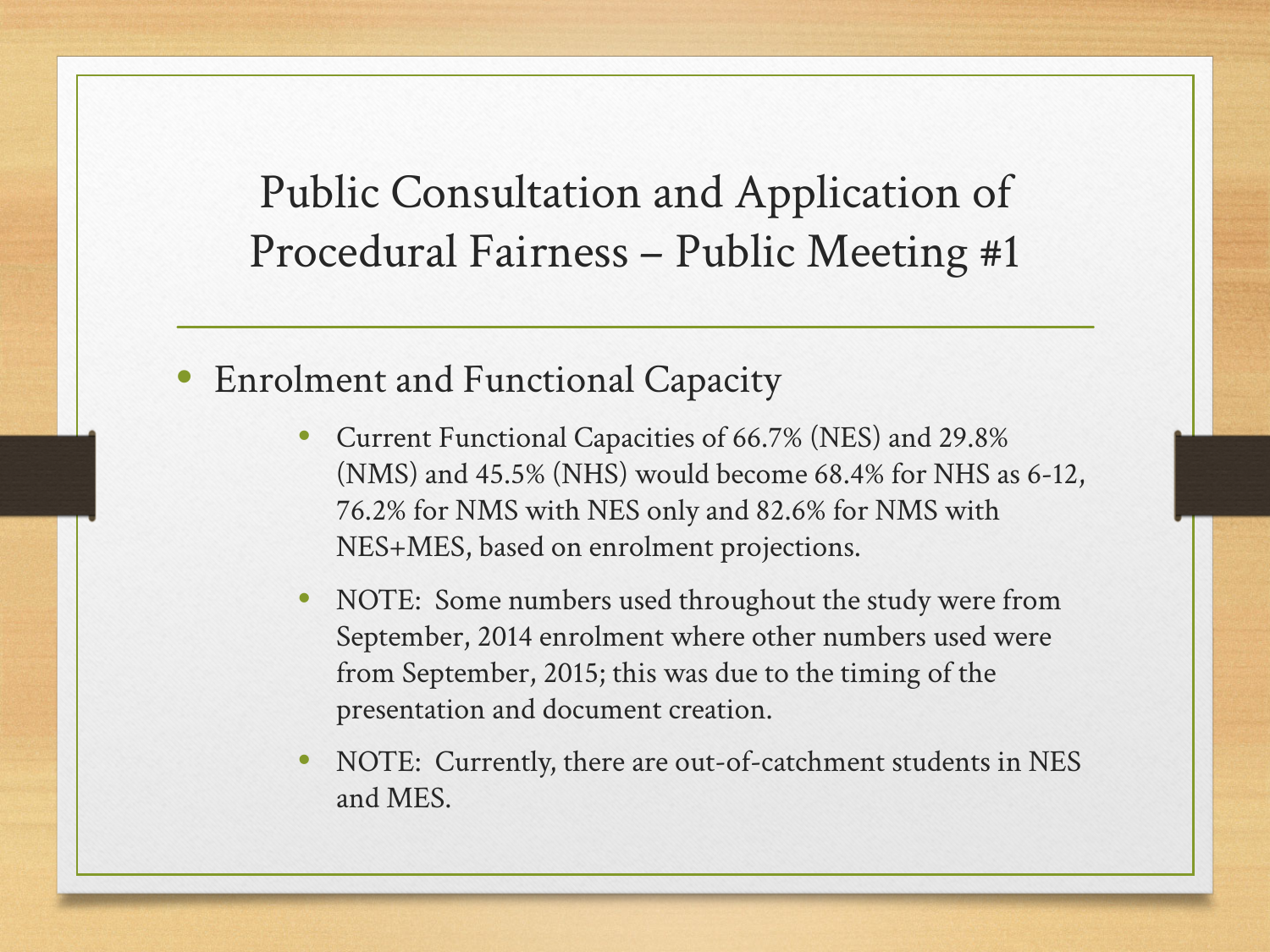

# Public Consultation and Application of Procedural Fairness – Public Meeting #1
Enrolment and Functional Capacity
Current Functional Capacities of 66.7% (NES) and 29.8% (NMS) and 45.5% (NHS) would become 68.4% for NHS as 6-12, 76.2% for NMS with NES only and 82.6% for NMS with NES+MES, based on enrolment projections.
NOTE:  Some numbers used throughout the study were from September, 2014 enrolment where other numbers used were from September, 2015; this was due to the timing of the presentation and document creation.
NOTE:  Currently, there are out-of-catchment students in NES and MES.